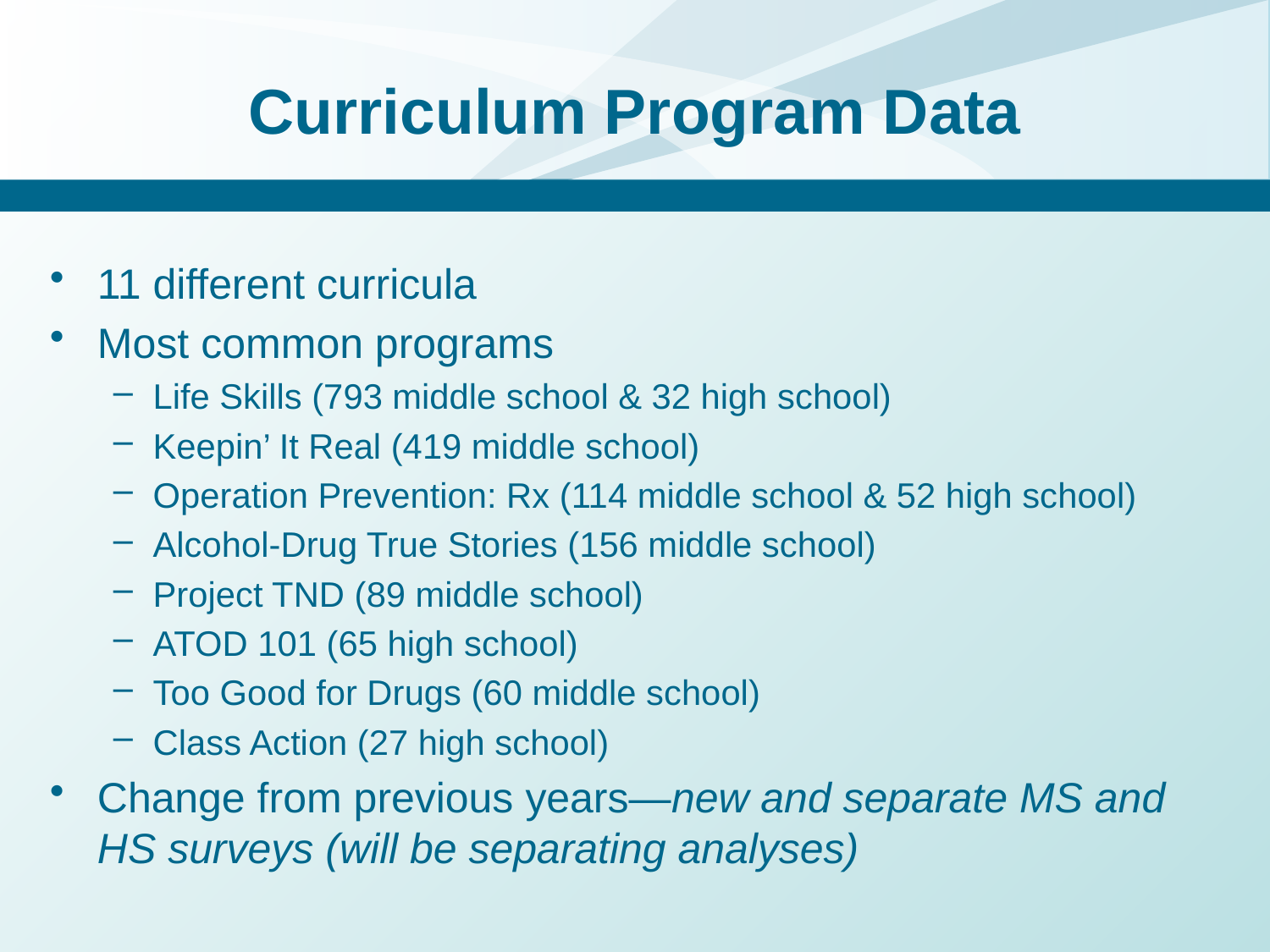

# Curriculum Program Data
11 different curricula
Most common programs
Life Skills (793 middle school & 32 high school)
Keepin’ It Real (419 middle school)
Operation Prevention: Rx (114 middle school & 52 high school)
Alcohol-Drug True Stories (156 middle school)
Project TND (89 middle school)
ATOD 101 (65 high school)
Too Good for Drugs (60 middle school)
Class Action (27 high school)
Change from previous years—new and separate MS and HS surveys (will be separating analyses)